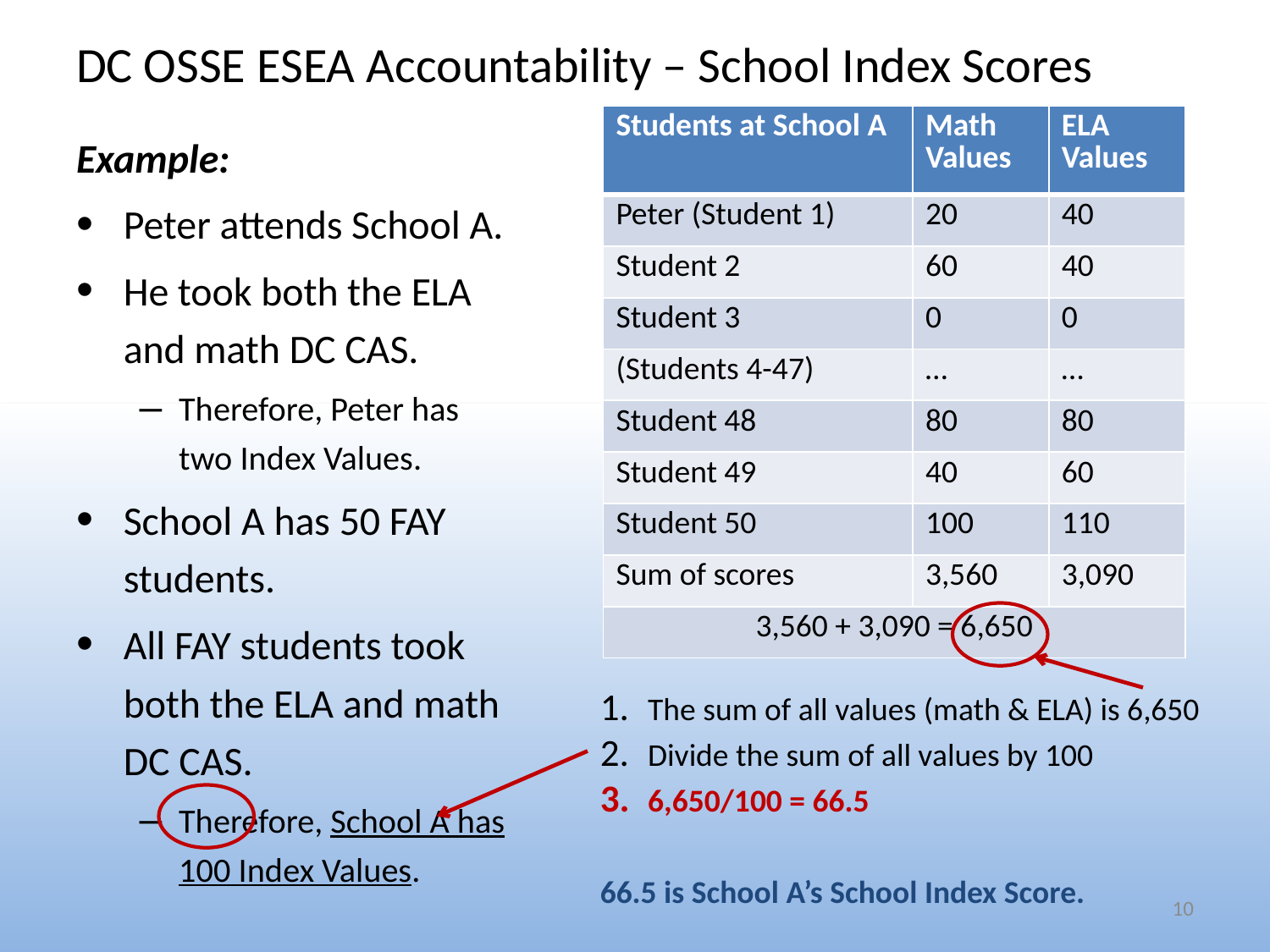

# DC OSSE ESEA Accountability – School Index Scores
| Students at School A | Math Values | ELA Values |
| --- | --- | --- |
| Peter (Student 1) | 20 | 40 |
| Student 2 | 60 | 40 |
| Student 3 | 0 | 0 |
| (Students 4-47) | … | … |
| Student 48 | 80 | 80 |
| Student 49 | 40 | 60 |
| Student 50 | 100 | 110 |
| Sum of scores | 3,560 | 3,090 |
| 3,560 + 3,090 = 6,650 |  |  |
Example:
Peter attends School A.
He took both the ELA and math DC CAS.
Therefore, Peter has two Index Values.
School A has 50 FAY students.
All FAY students took both the ELA and math DC CAS.
Therefore, School A has 100 Index Values.

The sum of all values (math & ELA) is 6,650
Divide the sum of all values by 100
6,650/100 = 66.5

66.5 is School A’s School Index Score.

10